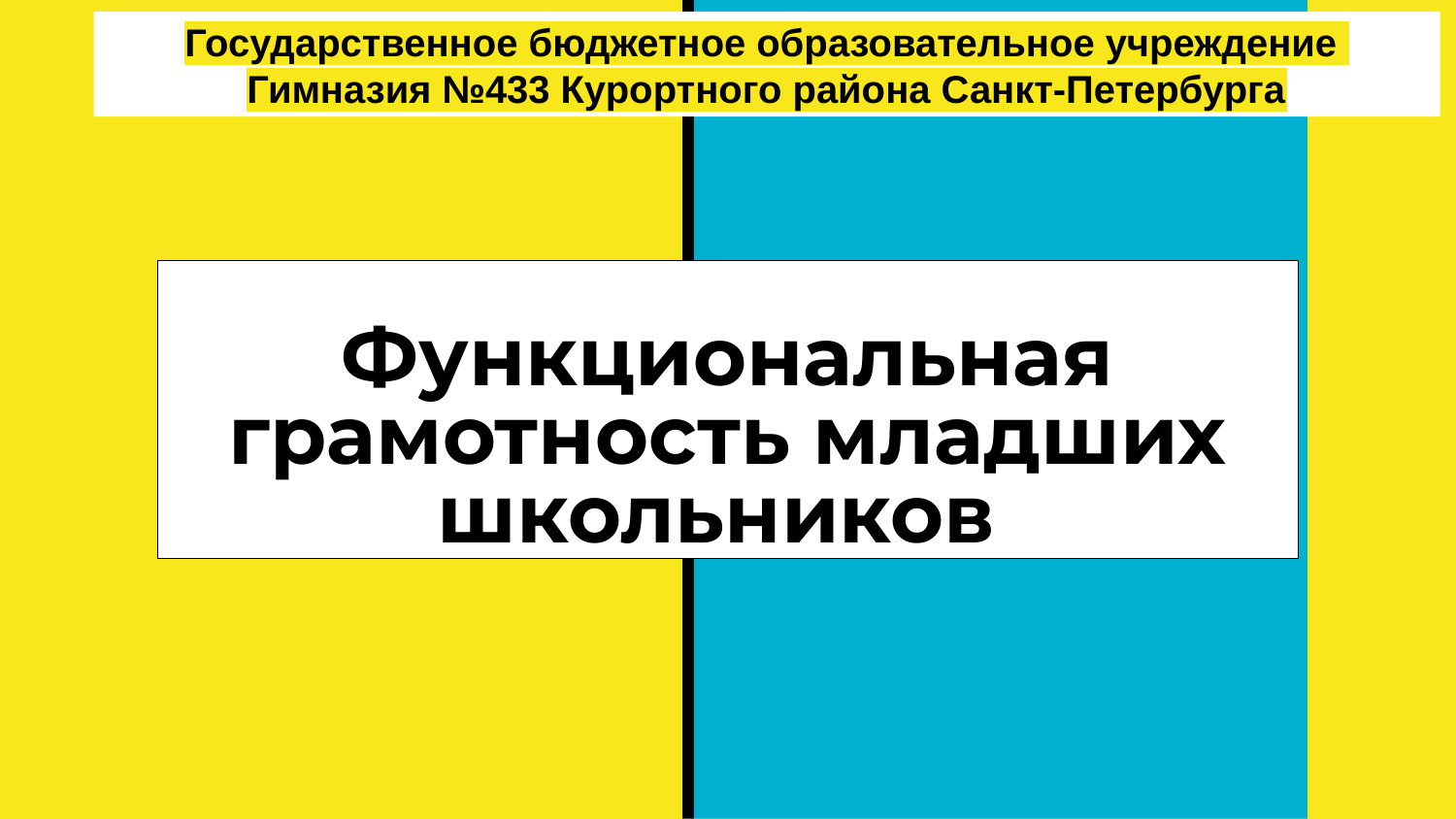

# Государственное бюджетное образовательное учреждение
Гимназия №433 Курортного района Санкт-Петербурга

Функциональная грамотность младших школьников